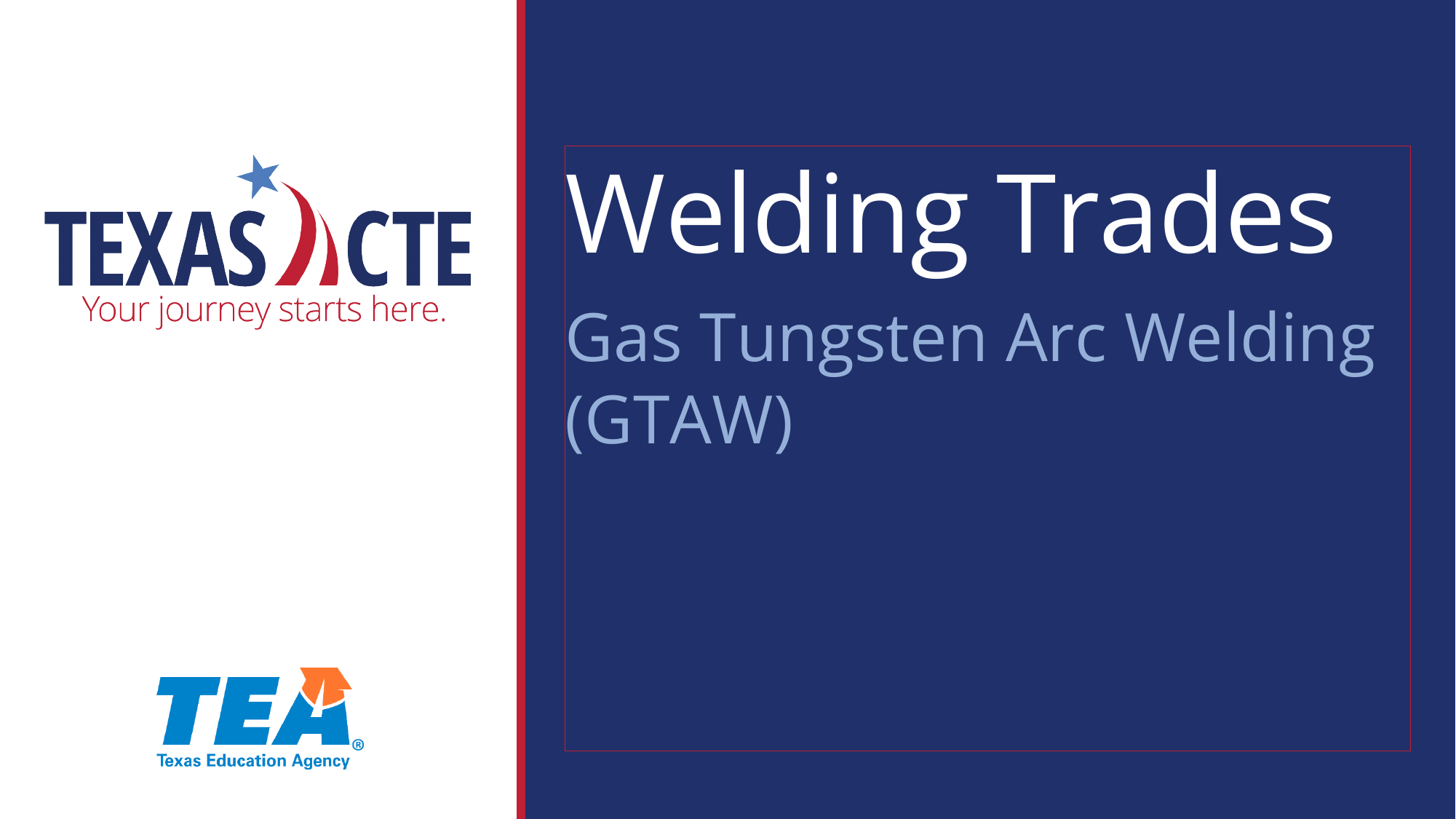

Welding Trades
Gas Tungsten Arc Welding (GTAW)